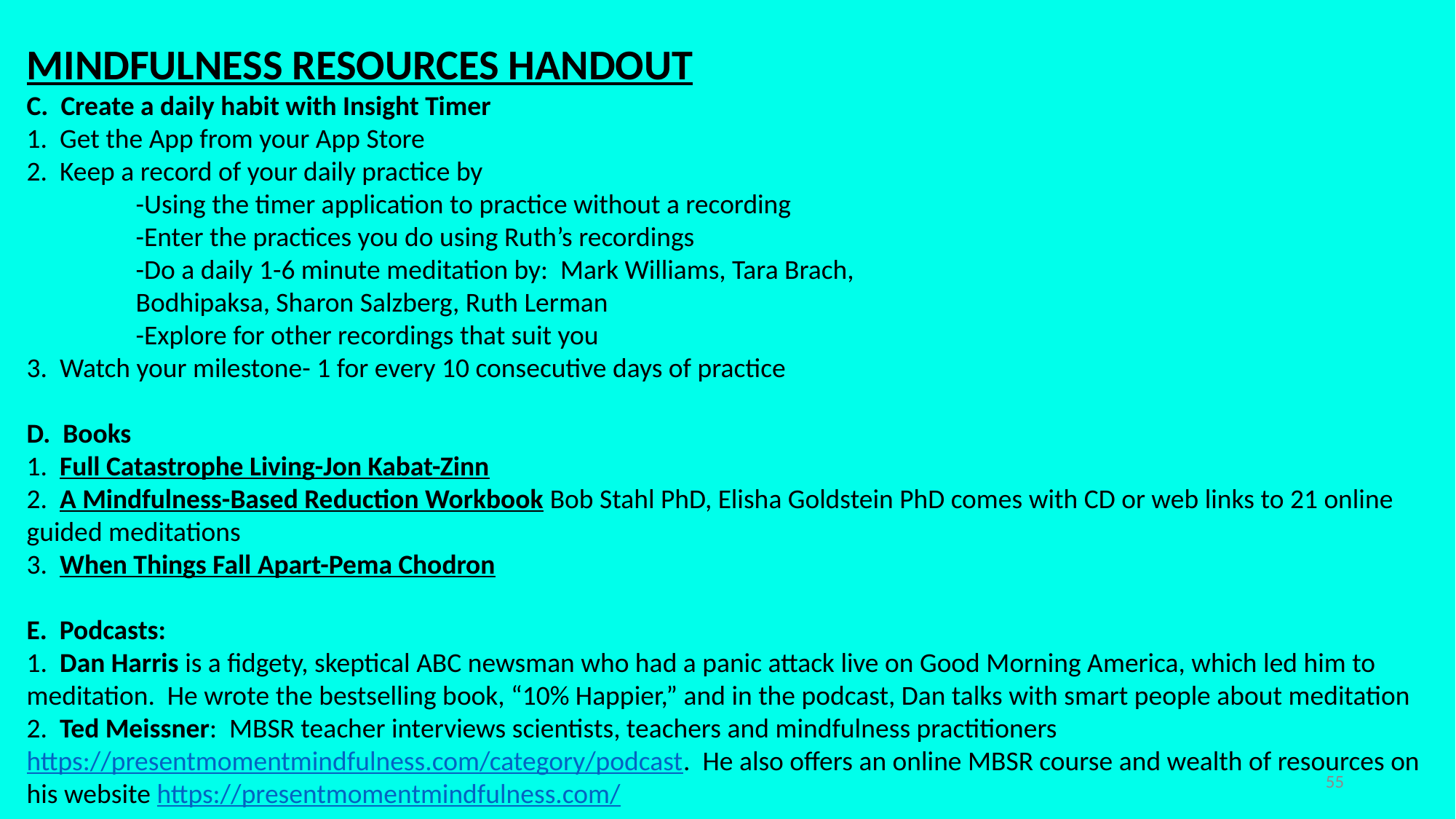

MINDFULNESS RESOURCES HANDOUT
C.  Create a daily habit with Insight Timer
1.  Get the App from your App Store
2.  Keep a record of your daily practice by
	-Using the timer application to practice without a recording
	-Enter the practices you do using Ruth’s recordings
	-Do a daily 1-6 minute meditation by:  Mark Williams, Tara Brach,
	Bodhipaksa, Sharon Salzberg, Ruth Lerman
	-Explore for other recordings that suit you
3.  Watch your milestone- 1 for every 10 consecutive days of practice

D.  Books
1.  Full Catastrophe Living-Jon Kabat-Zinn
2.  A Mindfulness-Based Reduction Workbook Bob Stahl PhD, Elisha Goldstein PhD comes with CD or web links to 21 online guided meditations
3.  When Things Fall Apart-Pema Chodron

E.  Podcasts:
1.  Dan Harris is a fidgety, skeptical ABC newsman who had a panic attack live on Good Morning America, which led him to meditation.  He wrote the bestselling book, “10% Happier,” and in the podcast, Dan talks with smart people about meditation
2.  Ted Meissner:  MBSR teacher interviews scientists, teachers and mindfulness practitioners https://presentmomentmindfulness.com/category/podcast.  He also offers an online MBSR course and wealth of resources on his website https://presentmomentmindfulness.com/
55